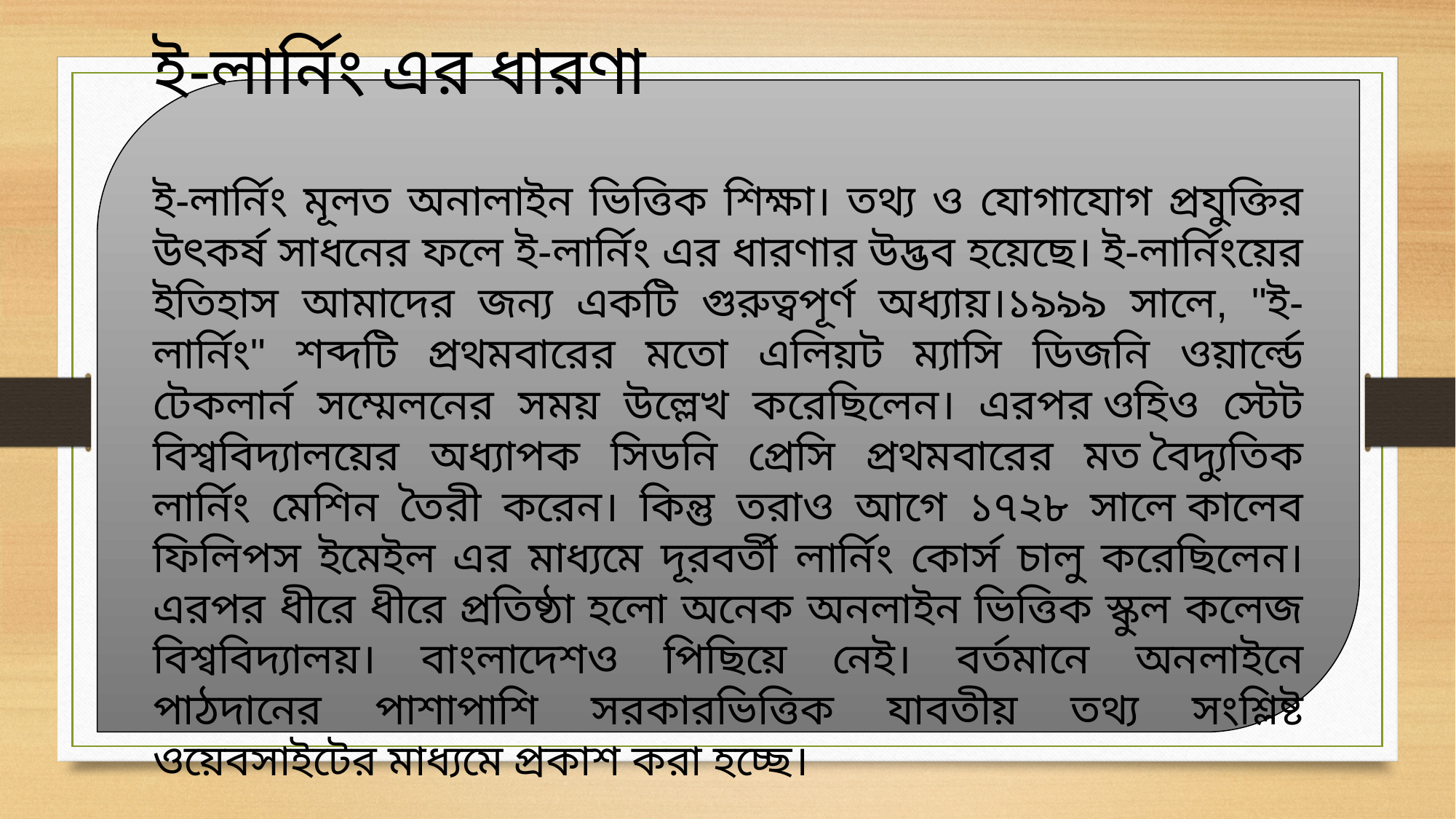

ই-লার্নিং এর ধারণা

ই-লার্নিং মূলত অনালাইন ভিত্তিক শিক্ষা। তথ্য ও যোগাযোগ প্রযুক্তির উৎকর্ষ সাধনের ফলে ই-লার্নিং এর ধারণার উদ্ভব হয়েছে। ই-লার্নিংয়ের ইতিহাস আমাদের জন্য একটি গুরুত্বপূর্ণ অধ্যায়।১৯৯৯ সালে, "ই-লার্নিং" শব্দটি প্রথমবারের মতো এলিয়ট ম্যাসি ডিজনি ওয়ার্ল্ডে টেকলার্ন সম্মেলনের সময় উল্লেখ করেছিলেন। এরপর ওহিও স্টেট বিশ্ববিদ্যালয়ের অধ্যাপক সিডনি প্রেসি প্রথমবারের মত বৈদ্যুতিক লার্নিং মেশিন তৈরী করেন। কিন্তু তরাও আগে ১৭২৮ সালে কালেব ফিলিপস ইমেইল এর মাধ্যমে দূরবর্তী লার্নিং কোর্স চালু করেছিলেন। এরপর ধীরে ধীরে প্রতিষ্ঠা হলো অনেক অনলাইন ভিত্তিক স্কুল কলেজ বিশ্ববিদ্যালয়। বাংলাদেশও পিছিয়ে নেই। বর্তমানে অনলাইনে পাঠদানের পাশাপাশি সরকারভিত্তিক যাবতীয় তথ্য সংশ্লিষ্ট ওয়েবসাইটের মাধ্যমে প্রকাশ করা হচ্ছে।